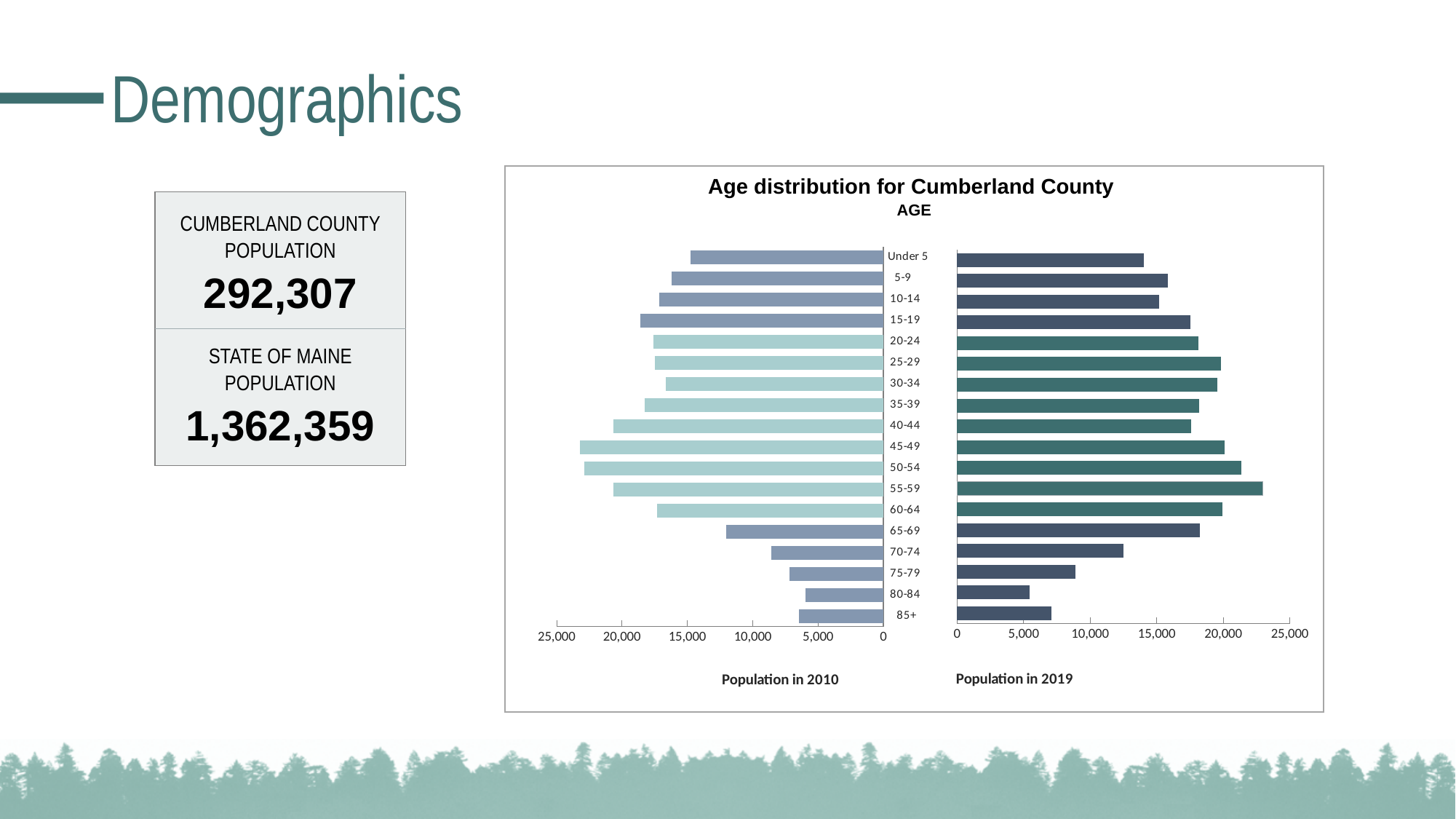

# Demographics
Age distribution for Cumberland County
AGE

CUMBERLAND COUNTY
POPULATION
292,307

STATE OF MAINE
POPULATION
1,362,359

### Chart

| Category | 2019 |
|---|---|
| Under 5 | 14040.0 |
|    5-9 | 15837.0 |
|  10-14 | 15200.0 |
|  15-19 | 17521.0 |
|  20-24 | 18108.0 |
|  25-29 | 19821.0 |
|  30-34 | 19529.0 |
|  35-39 | 18191.0 |
|  40-44 | 17605.0 |
|  45-49 | 20073.0 |
|  50-54 | 21338.0 |
|  55-59 | 22995.0 |
|  60-64 | 19916.0 |
|  65-69 | 18246.0 |
|  70-74 | 12491.0 |
|  75-79 | 8880.0 |
|  80-84 | 5437.0 |
|     85+ | 7079.0 |

### Chart

| Category | 2010 |
|---|---|
| Under 5 | 14755.0 |
|    5-9 | 16217.0 |
|  10-14 | 17172.0 |
|  15-19 | 18599.0 |
|  20-24 | 17608.0 |
|  25-29 | 17512.0 |
|  30-34 | 16646.0 |
|  35-39 | 18255.0 |
|  40-44 | 20651.0 |
|  45-49 | 23234.0 |
|  50-54 | 22861.0 |
|  55-59 | 20679.0 |
|  60-64 | 17328.0 |
|  65-69 | 12028.0 |
|  70-74 | 8557.0 |
|  75-79 | 7160.0 |
|  80-84 | 5976.0 |
|     85+ | 6436.0 |